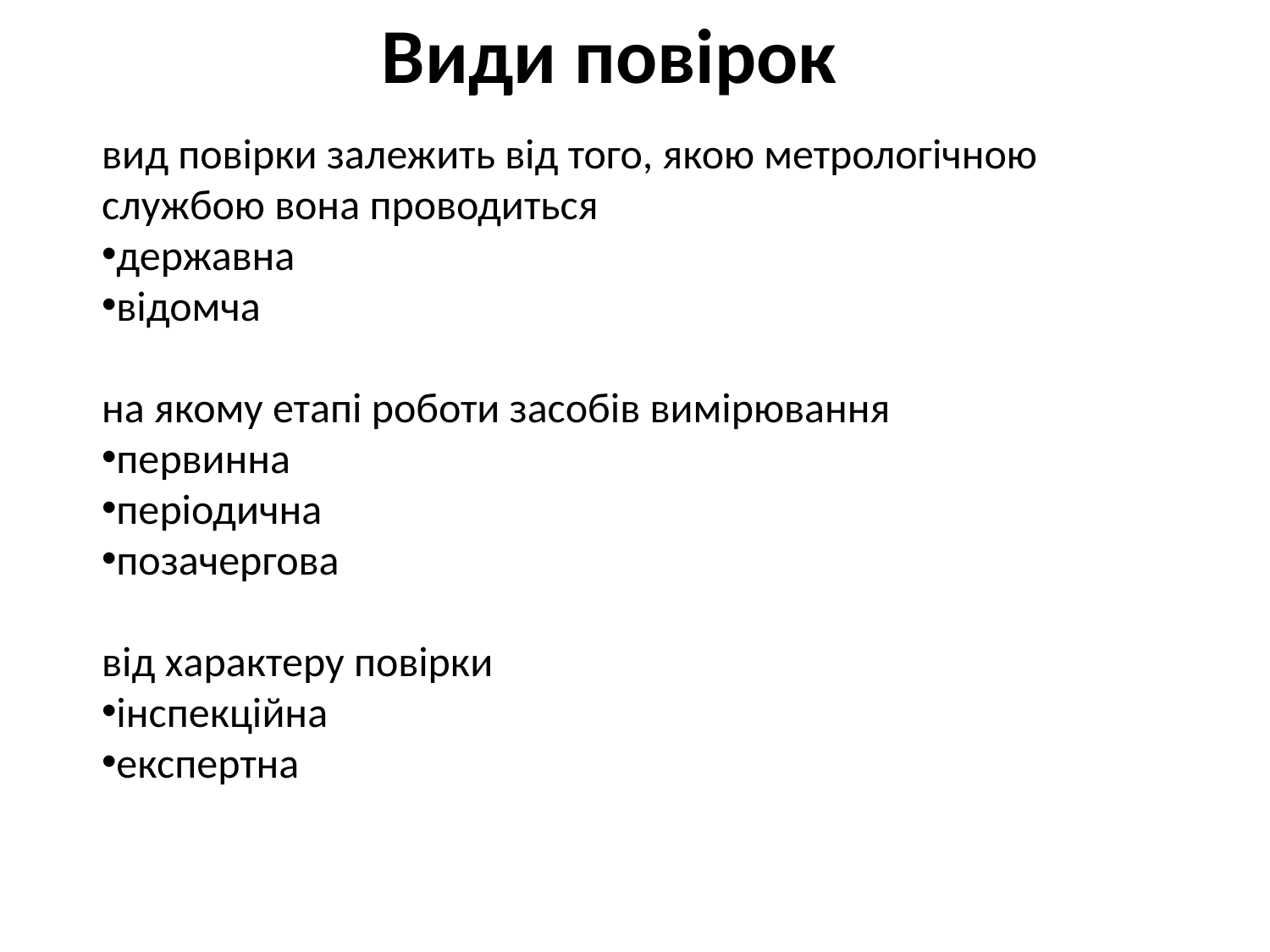

Види повірок

вид повірки залежить від того, якою метрологічною службою вона проводиться
державна
відомча

на якому етапі роботи засобів вимірювання
первинна
періодична
позачергова

від характеру повірки
інспекційна
експертна